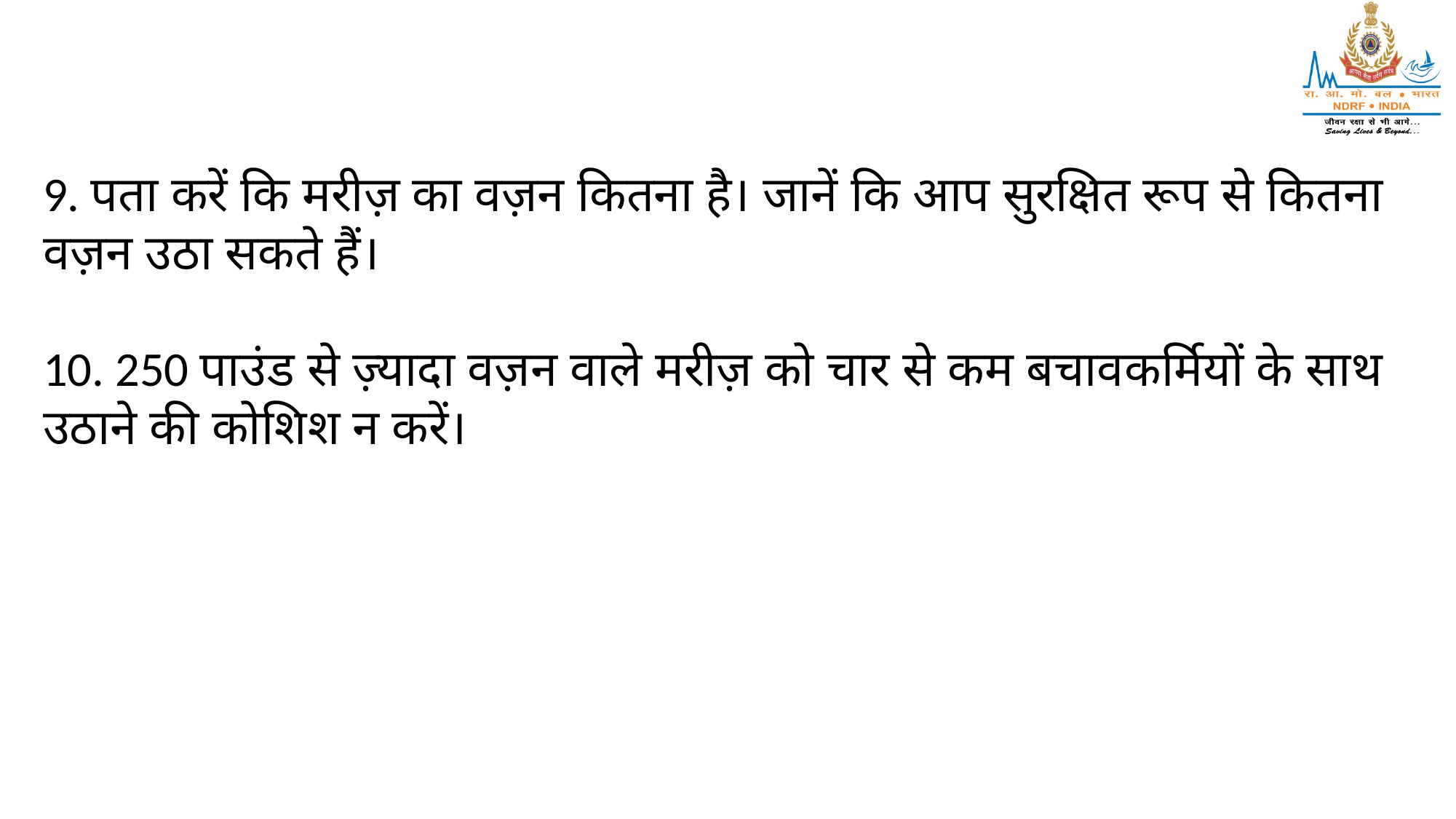

9. पता करें कि मरीज़ का वज़न कितना है। जानें कि आप सुरक्षित रूप से कितना वज़न उठा सकते हैं।

10. 250 पाउंड से ज़्यादा वज़न वाले मरीज़ को चार से कम बचावकर्मियों के साथ उठाने की कोशिश न करें।